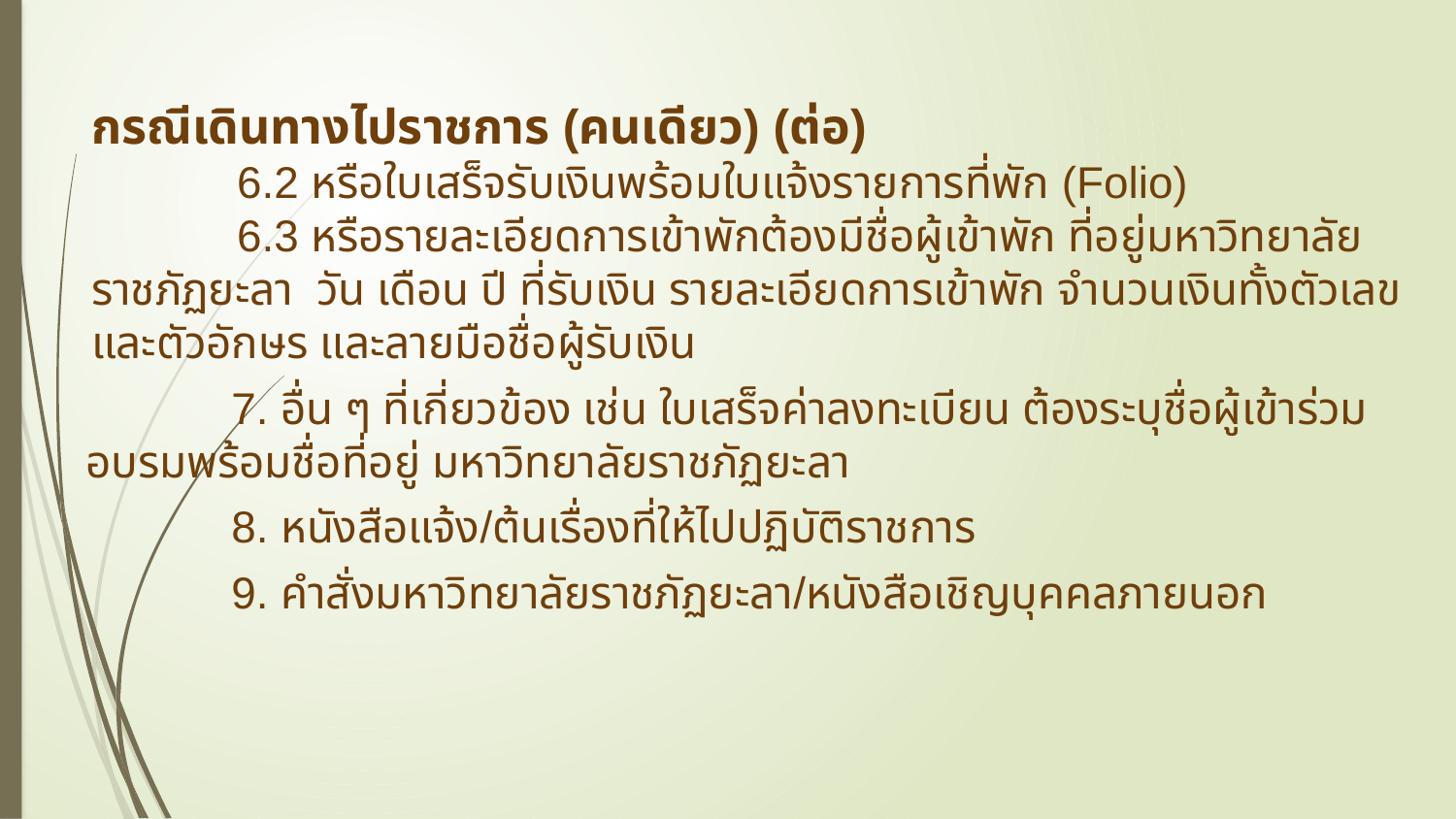

กรณีเดิ­นทางไปราชการ (คนเดียว) (ต่อ)
      	6.2 หรือใบเสร็จรับเงินพร้อมใบแจ้งรายการที่พัก (Folio)
	6.3 หรือรายละเอียดการเข้าพักต้องมีชื่อผู้เข้าพัก ที่อยู่มหาวิทยาลัยราชภัฏยะลา  วัน เดือน ปี ที่รับเงิน รายละเอียดการเข้าพัก จำนวนเงินทั้งตัวเลขและตัวอักษร และลายมือชื่อผู้รับเงิน
	7. อื่น ๆ ที่เกี่ยวข้อง เช่น ใบเสร็จค่าลงทะเบียน ต้องระบุชื่อผู้เข้าร่วมอบรมพร้อมชื่อที่อยู่ มหาวิทยาลัยราชภัฏยะลา
	8. หนังสือแจ้ง/ต้นเรื่องที่ให้ไปปฏิบัติราชการ
	9. คำสั่งมหาวิทยาลัยราชภัฏยะลา/หนังสือเชิญบุคคลภายนอก